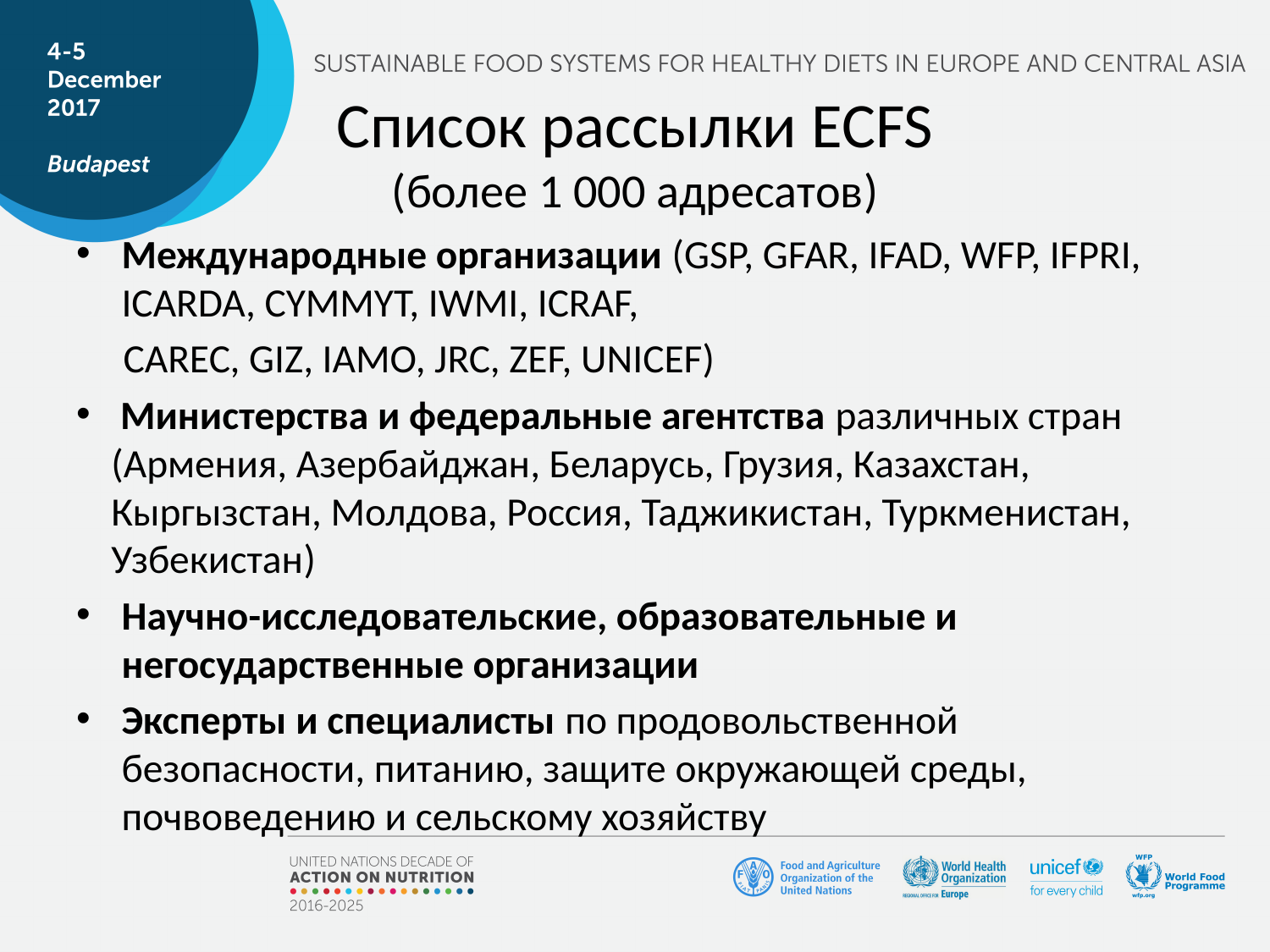

# Список рассылки ECFS (более 1 000 адресатов)
Международные организации (GSP, GFAR, IFAD, WFP, IFPRI, ICARDA, CYMMYT, IWMI, ICRAF,
CAREC, GIZ, IAMO, JRC, ZEF, UNICEF)
 Министерства и федеральные агентства различных стран (Армения, Азербайджан, Беларусь, Грузия, Казахстан, Кыргызстан, Молдова, Россия, Таджикистан, Туркменистан, Узбекистан)
Научно-исследовательские, образовательные и негосударственные организации
Эксперты и специалисты по продовольственной безопасности, питанию, защите окружающей среды, почвоведению и сельскому хозяйству